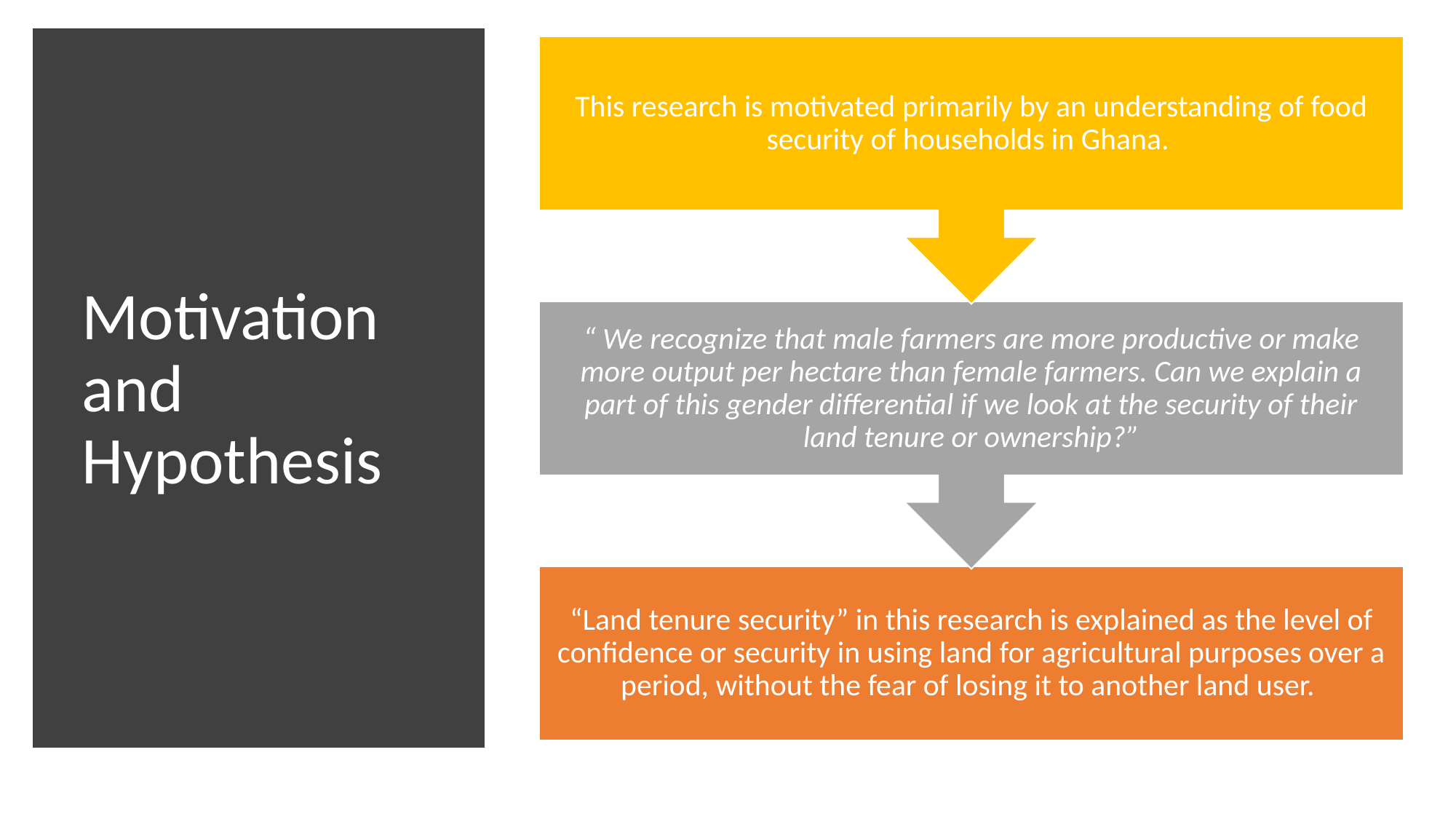

“Land tenure security” in this research is explained as the level of confidence or security in using land for agricultural purposes over a period, without the fear of losing it to another land user.
“ We recognize that male farmers are more productive or make more output per hectare than female farmers. Can we explain a part of this gender differential if we look at the security of their land tenure or ownership?”
This research is motivated primarily by an understanding of food security of households in Ghana.
# Motivation and Hypothesis